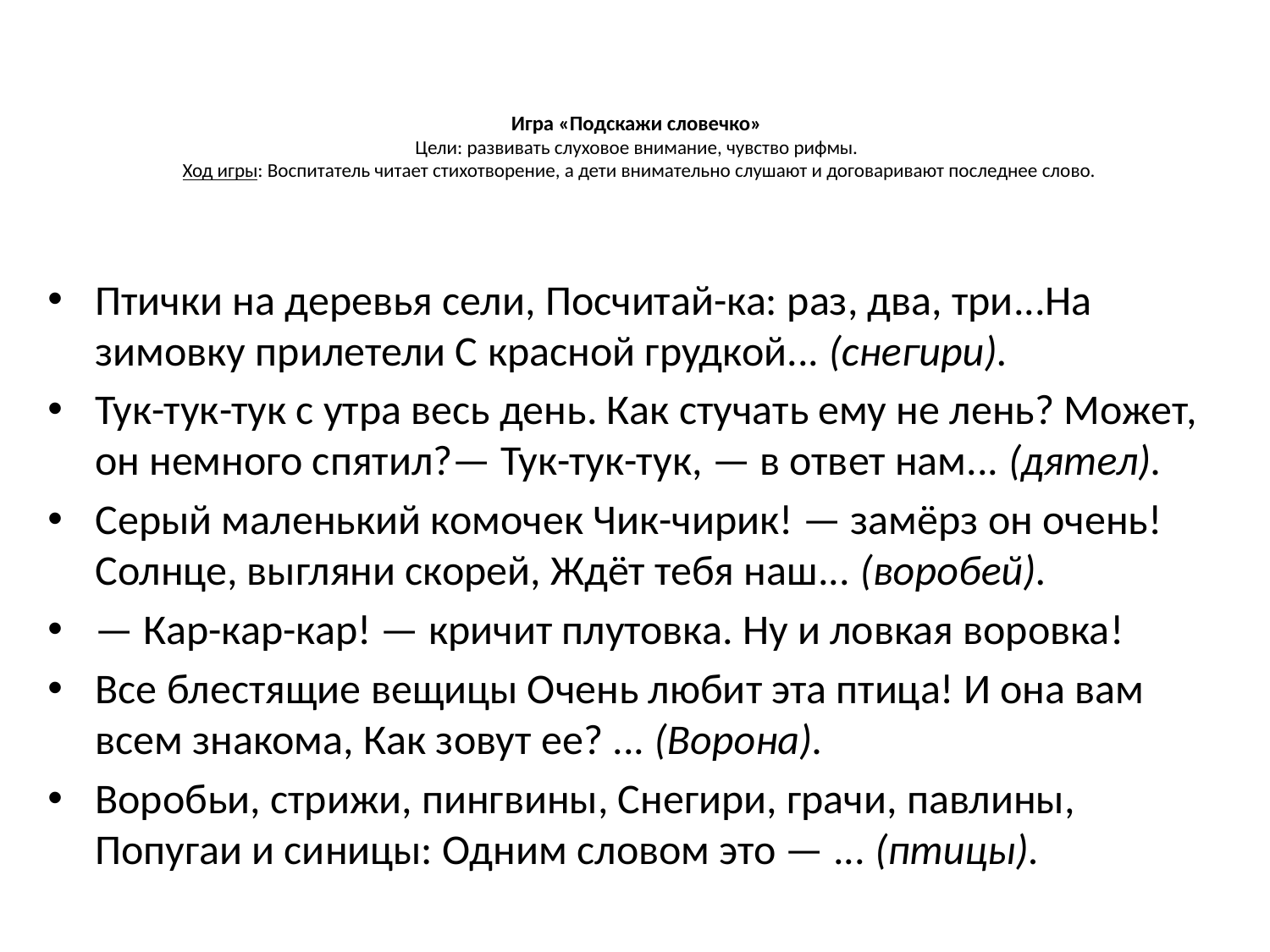

# Игра «Подскажи словечко» Цели: развивать слуховое внимание, чувство рифмы.  Ход игры: Воспитатель читает стихотворение, а дети внимательно слушают и договаривают последнее слово.
Птички на деревья сели, Посчитай-ка: раз, два, три...На зимовку прилетели С красной грудкой... (снегири).
Тук-тук-тук с утра весь день. Как стучать ему не лень? Может, он немного спятил?— Тук-тук-тук, — в ответ нам... (дятел).
Серый маленький комочек Чик-чирик! — замёрз он очень! Солнце, выгляни скорей, Ждёт тебя наш... (воробей).
— Кар-кар-кар! — кричит плутовка. Ну и ловкая воровка!
Все блестящие вещицы Очень любит эта птица! И она вам всем знакома, Как зовут ее? ... (Ворона).
Воробьи, стрижи, пингвины, Снегири, грачи, павлины, Попугаи и синицы: Одним словом это — ... (птицы).